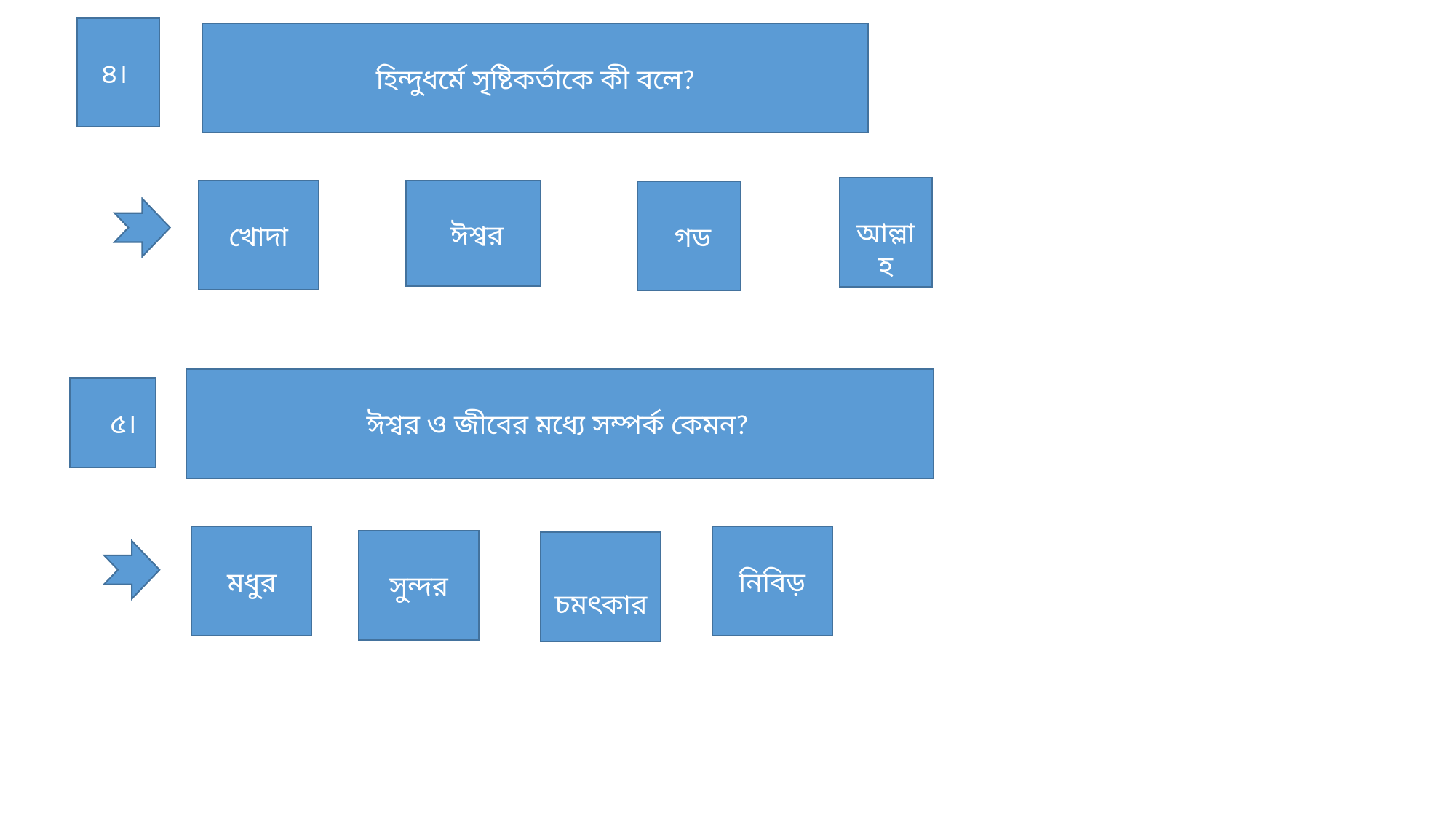

৪।
 হিন্দুধর্মে সৃষ্টিকর্তাকে কী বলে?
 আল্লাহ
 খোদা
 ঈশ্বর
 গড

 ঈশ্বর ও জীবের মধ্যে সম্পর্ক কেমন?
   ৫।
 মধুর
 নিবিড়
 সুন্দর
  চমৎকার